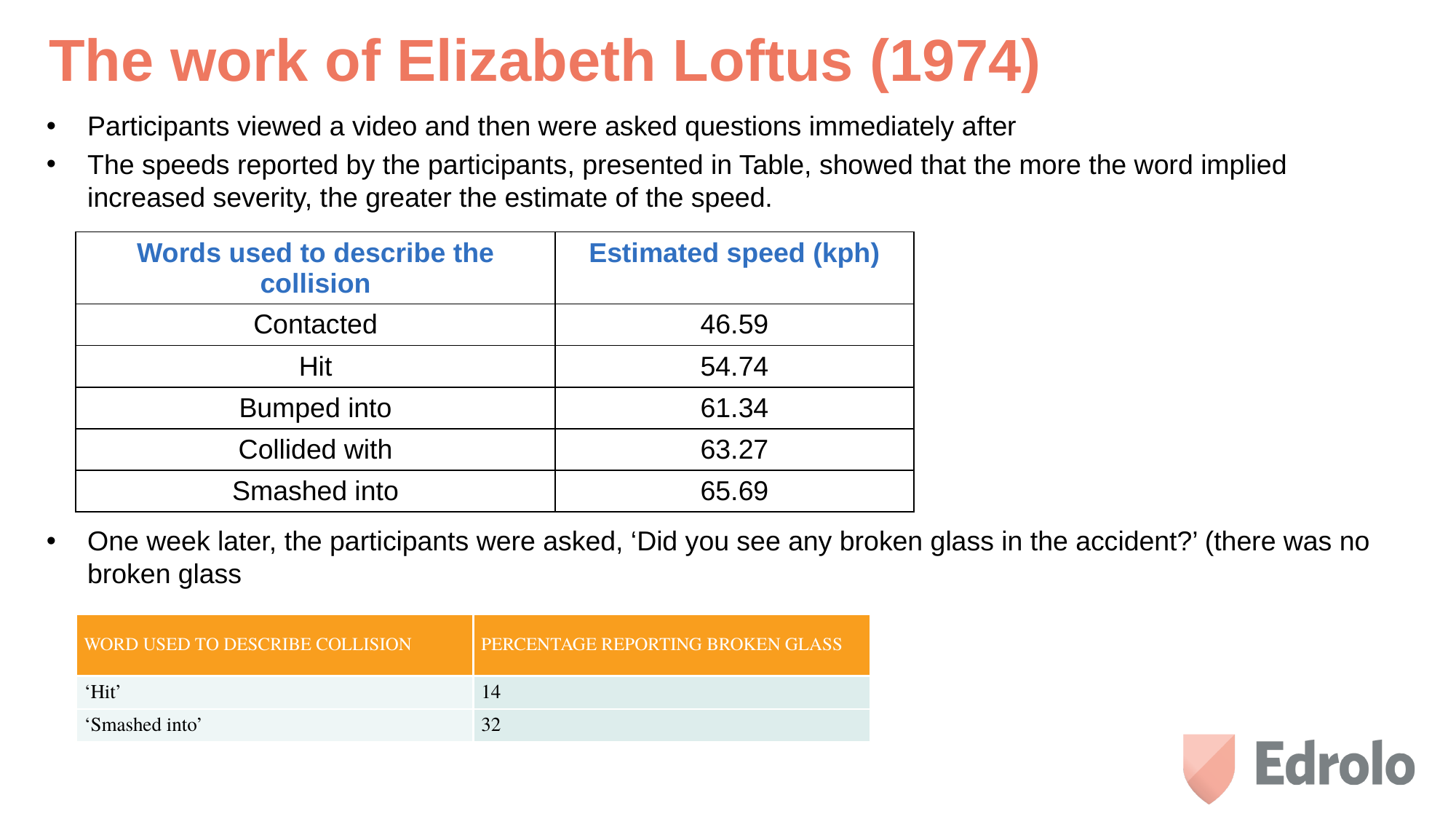

The work of Elizabeth Loftus (1974)
Participants viewed a video and then were asked questions immediately after
The speeds reported by the participants, presented in Table, showed that the more the word implied increased severity, the greater the estimate of the speed.

One week later, the participants were asked, ‘Did you see any broken glass in the accident?’ (there was no broken glass

| Words used to describe the collision | Estimated speed (kph) |
| --- | --- |
| Contacted | 46.59 |
| Hit | 54.74 |
| Bumped into | 61.34 |
| Collided with | 63.27 |
| Smashed into | 65.69 |
| WORD USED TO DESCRIBE COLLISION | PERCENTAGE REPORTING BROKEN GLASS |
| --- | --- |
| ‘Hit’ | 14 |
| ‘Smashed into’ | 32 |